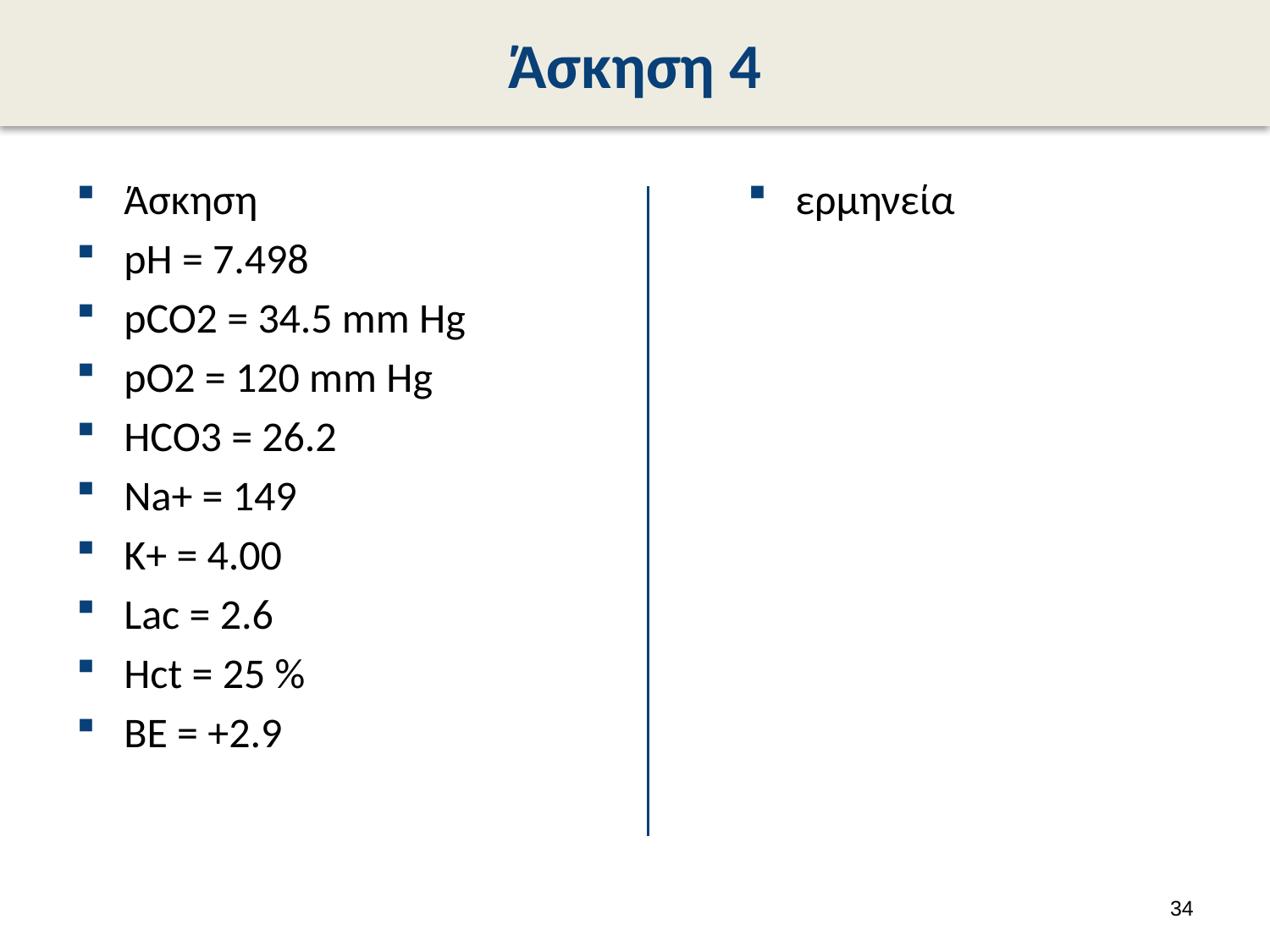

# Άσκηση 4
Άσκηση
pH = 7.498
pCO2 = 34.5 mm Hg
pO2 = 120 mm Hg
HCO3 = 26.2
Na+ = 149
K+ = 4.00
Lac = 2.6
Hct = 25 %
BE = +2.9
ερμηνεία
34